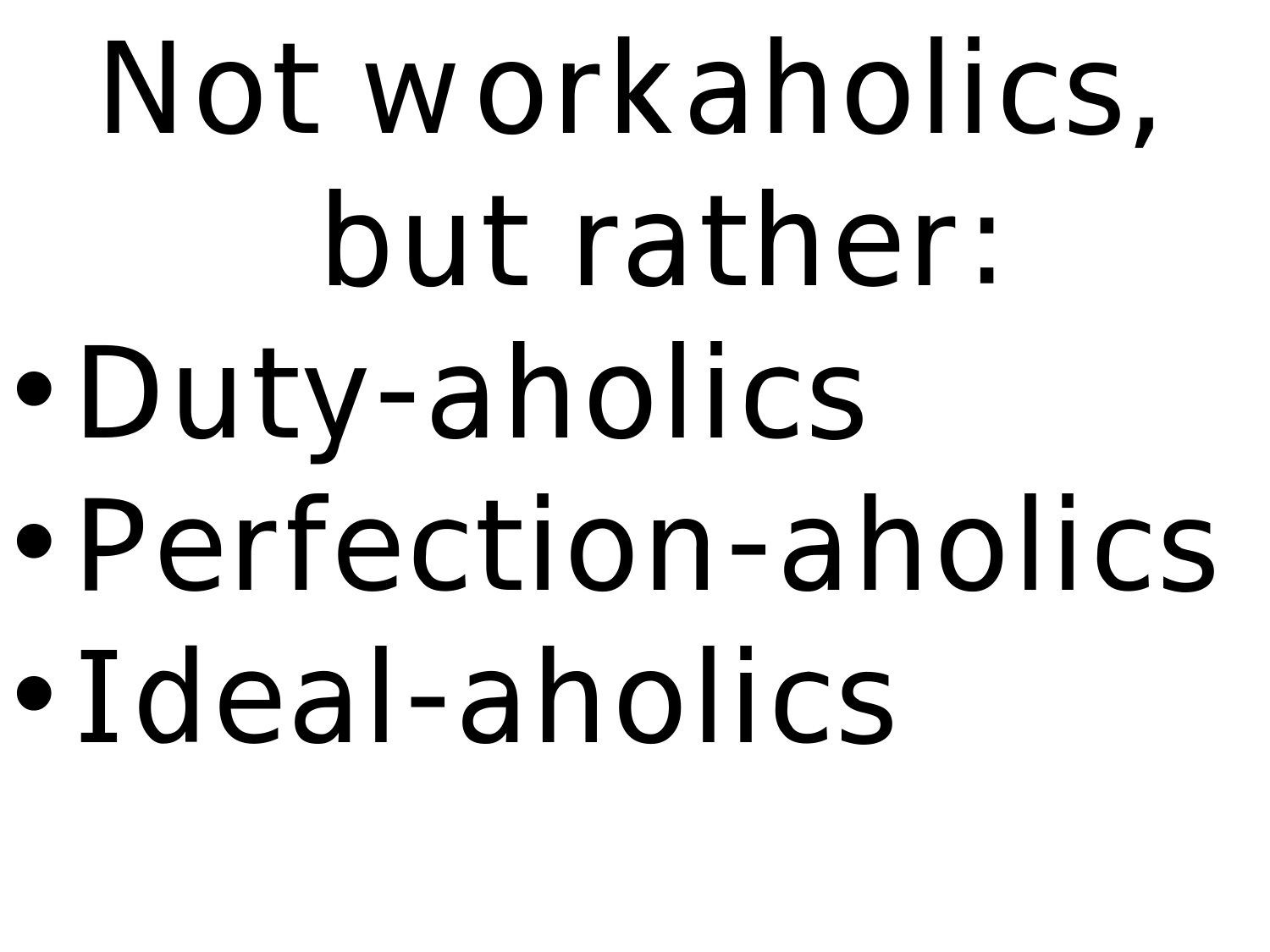

Not workaholics, but rather:
Duty-aholics
Perfection-aholics
Ideal-aholics